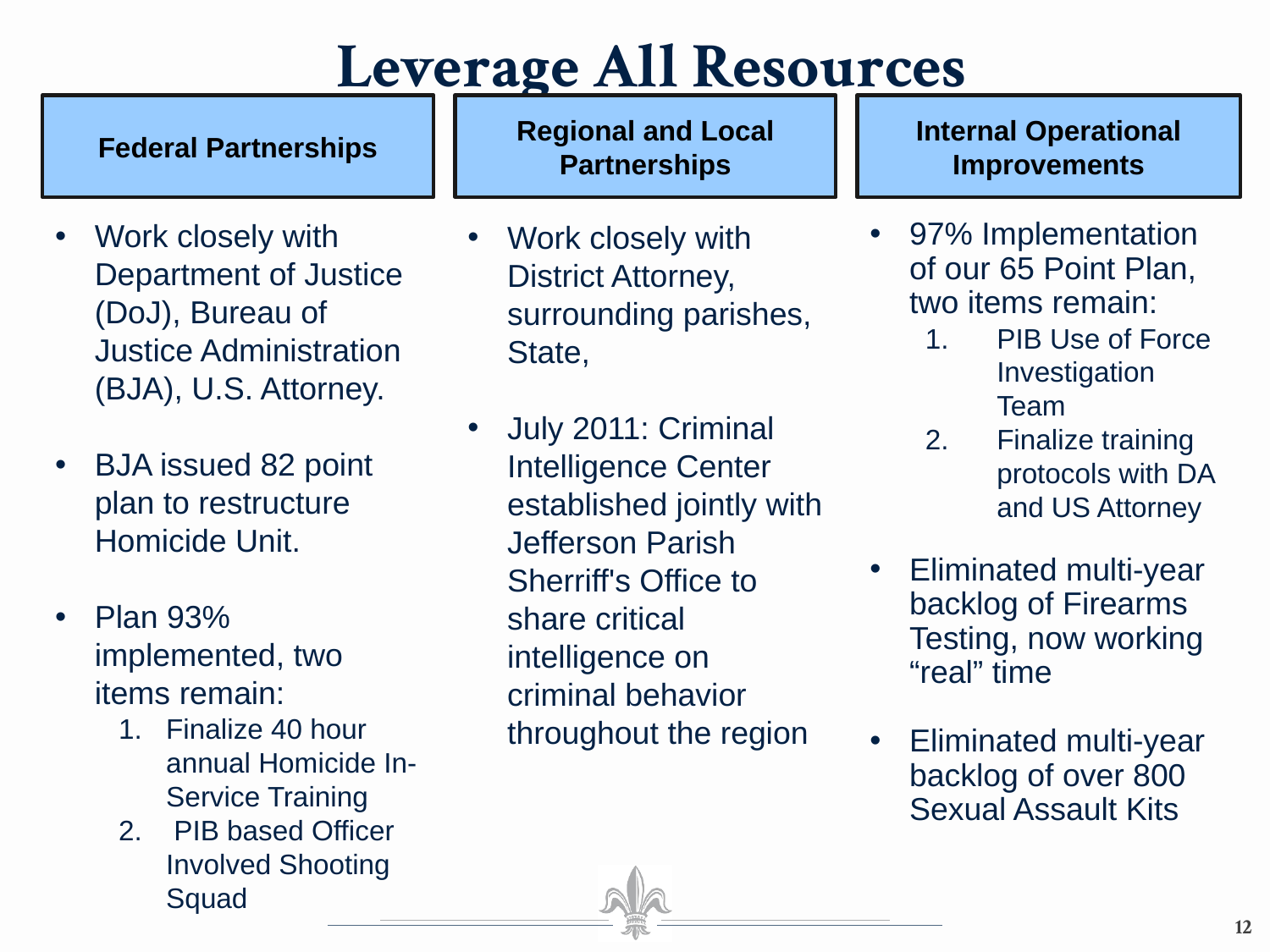

# Leverage All Resources
Federal Partnerships
Regional and Local Partnerships
Internal Operational Improvements
Work closely with Department of Justice (DoJ), Bureau of Justice Administration (BJA), U.S. Attorney.

BJA issued 82 point plan to restructure Homicide Unit.

Plan 93% implemented, two items remain:
Finalize 40 hour annual Homicide In-Service Training
 PIB based Officer Involved Shooting Squad
Work closely with District Attorney, surrounding parishes, State,

July 2011: Criminal Intelligence Center established jointly with Jefferson Parish Sherriff's Office to share critical intelligence on criminal behavior throughout the region

97% Implementation of our 65 Point Plan, two items remain:
PIB Use of Force Investigation Team
Finalize training protocols with DA and US Attorney

Eliminated multi-year backlog of Firearms Testing, now working “real” time

Eliminated multi-year backlog of over 800 Sexual Assault Kits
12